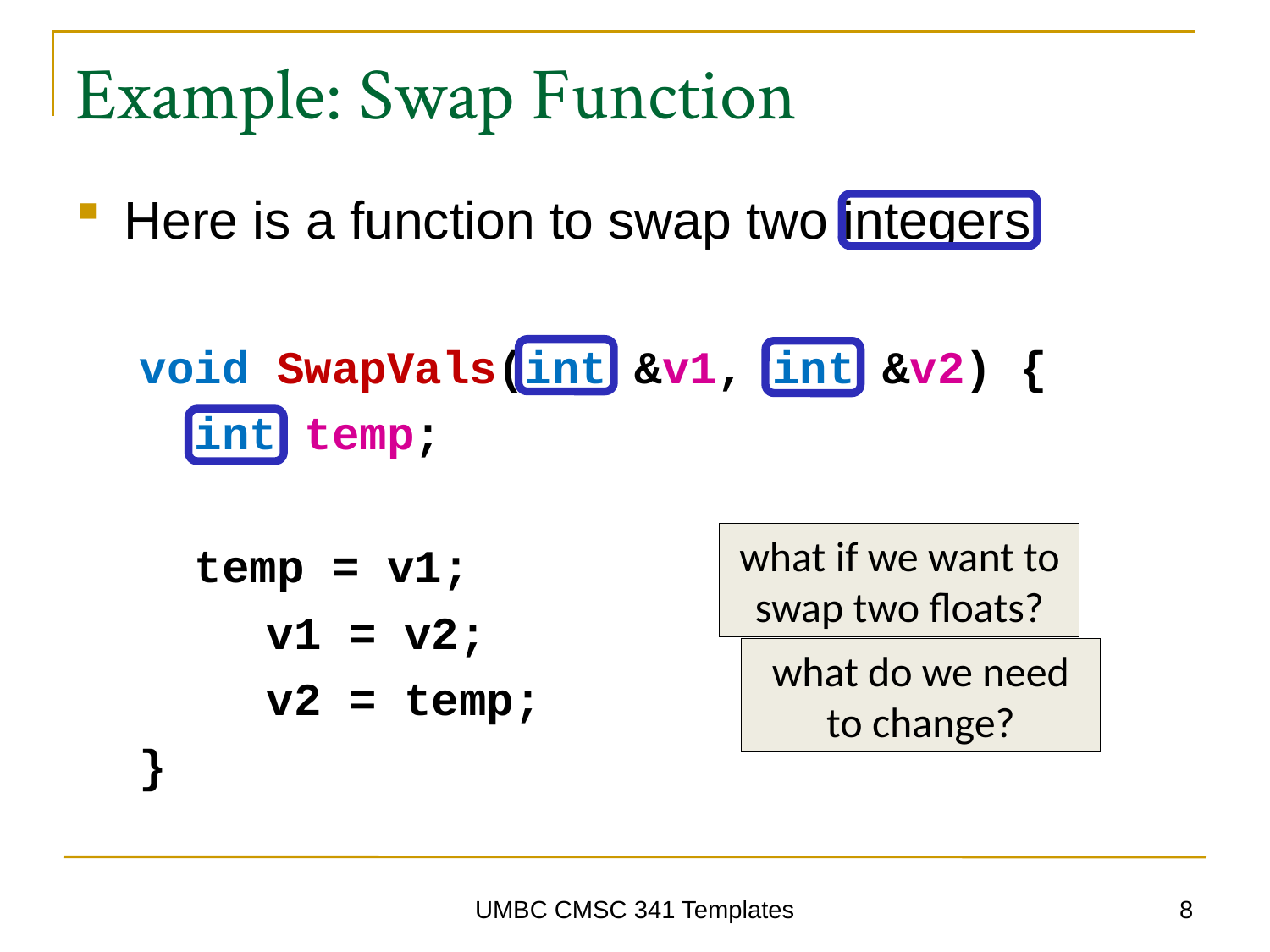

# Example: Swap Function

Here is a function to swap two integers:

void SwapVals(int &v1, int &v2) {
  int temp;

  temp = v1;
	v1 = v2;
	v2 = temp;
}

what if we want to swap two floats?
what do we need to change?
8
UMBC CMSC 341 Templates